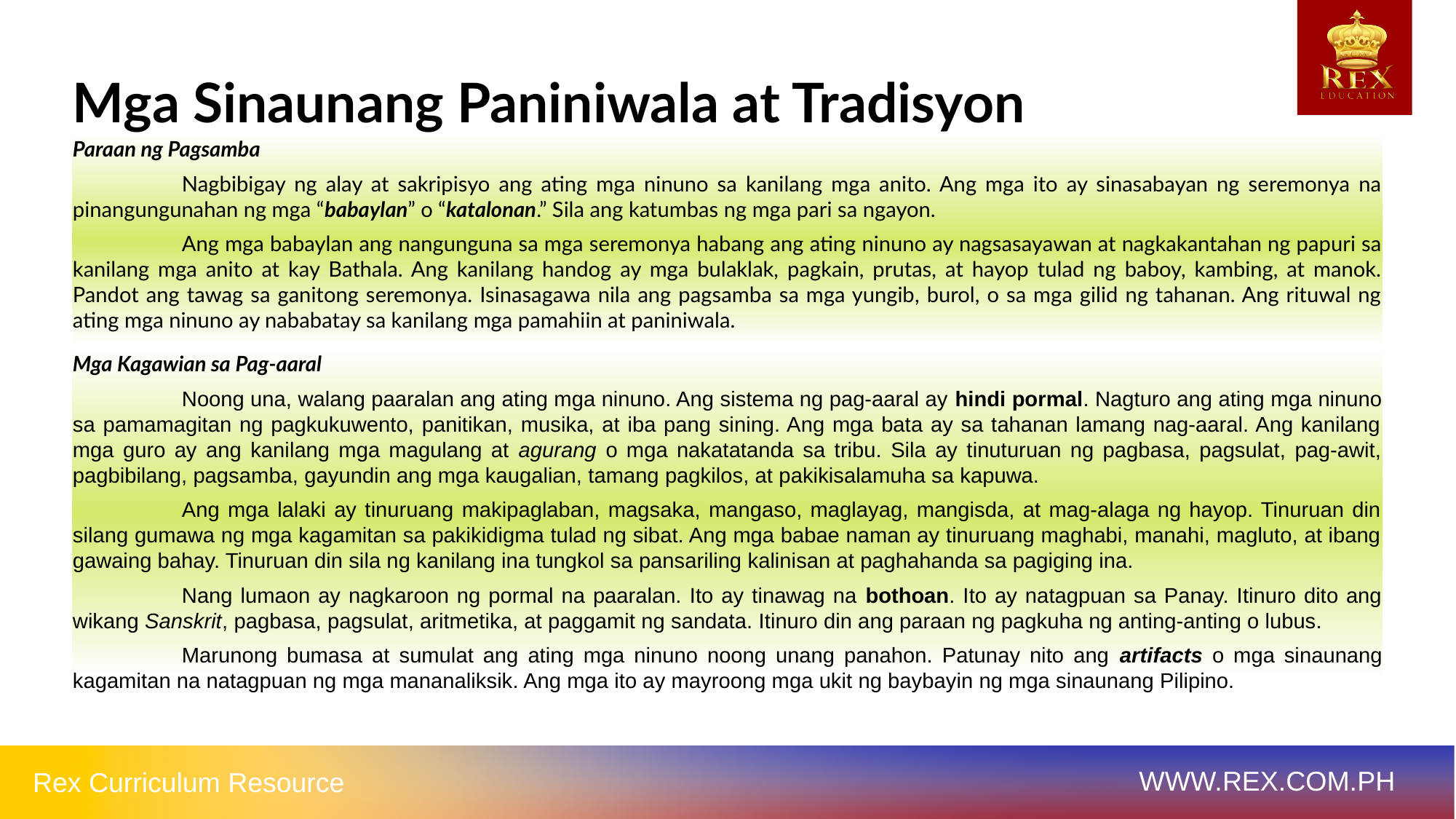

# Mga Sinaunang Paniniwala at Tradisyon
Paraan ng Pagsamba
	Nagbibigay ng alay at sakripisyo ang ating mga ninuno sa kanilang mga anito. Ang mga ito ay sinasabayan ng seremonya na pinangungunahan ng mga “babaylan” o “katalonan.” Sila ang katumbas ng mga pari sa ngayon.
	Ang mga babaylan ang nangunguna sa mga seremonya habang ang ating ninuno ay nagsasayawan at nagkakantahan ng papuri sa kanilang mga anito at kay Bathala. Ang kanilang handog ay mga bulaklak, pagkain, prutas, at hayop tulad ng baboy, kambing, at manok. Pandot ang tawag sa ganitong seremonya. Isinasagawa nila ang pagsamba sa mga yungib, burol, o sa mga gilid ng tahanan. Ang rituwal ng ating mga ninuno ay nababatay sa kanilang mga pamahiin at paniniwala.
Mga Kagawian sa Pag-aaral
	Noong una, walang paaralan ang ating mga ninuno. Ang sistema ng pag-aaral ay hindi pormal. Nagturo ang ating mga ninuno sa pamamagitan ng pagkukuwento, panitikan, musika, at iba pang sining. Ang mga bata ay sa tahanan lamang nag-aaral. Ang kanilang mga guro ay ang kanilang mga magulang at agurang o mga nakatatanda sa tribu. Sila ay tinuturuan ng pagbasa, pagsulat, pag-awit, pagbibilang, pagsamba, gayundin ang mga kaugalian, tamang pagkilos, at pakikisalamuha sa kapuwa.
	Ang mga lalaki ay tinuruang makipaglaban, magsaka, mangaso, maglayag, mangisda, at mag-alaga ng hayop. Tinuruan din silang gumawa ng mga kagamitan sa pakikidigma tulad ng sibat. Ang mga babae naman ay tinuruang maghabi, manahi, magluto, at ibang gawaing bahay. Tinuruan din sila ng kanilang ina tungkol sa pansariling kalinisan at paghahanda sa pagiging ina.
	Nang lumaon ay nagkaroon ng pormal na paaralan. Ito ay tinawag na bothoan. Ito ay natagpuan sa Panay. Itinuro dito ang wikang Sanskrit, pagbasa, pagsulat, aritmetika, at paggamit ng sandata. Itinuro din ang paraan ng pagkuha ng anting-anting o lubus.
	Marunong bumasa at sumulat ang ating mga ninuno noong unang panahon. Patunay nito ang artifacts o mga sinaunang kagamitan na natagpuan ng mga mananaliksik. Ang mga ito ay mayroong mga ukit ng baybayin ng mga sinaunang Pilipino.